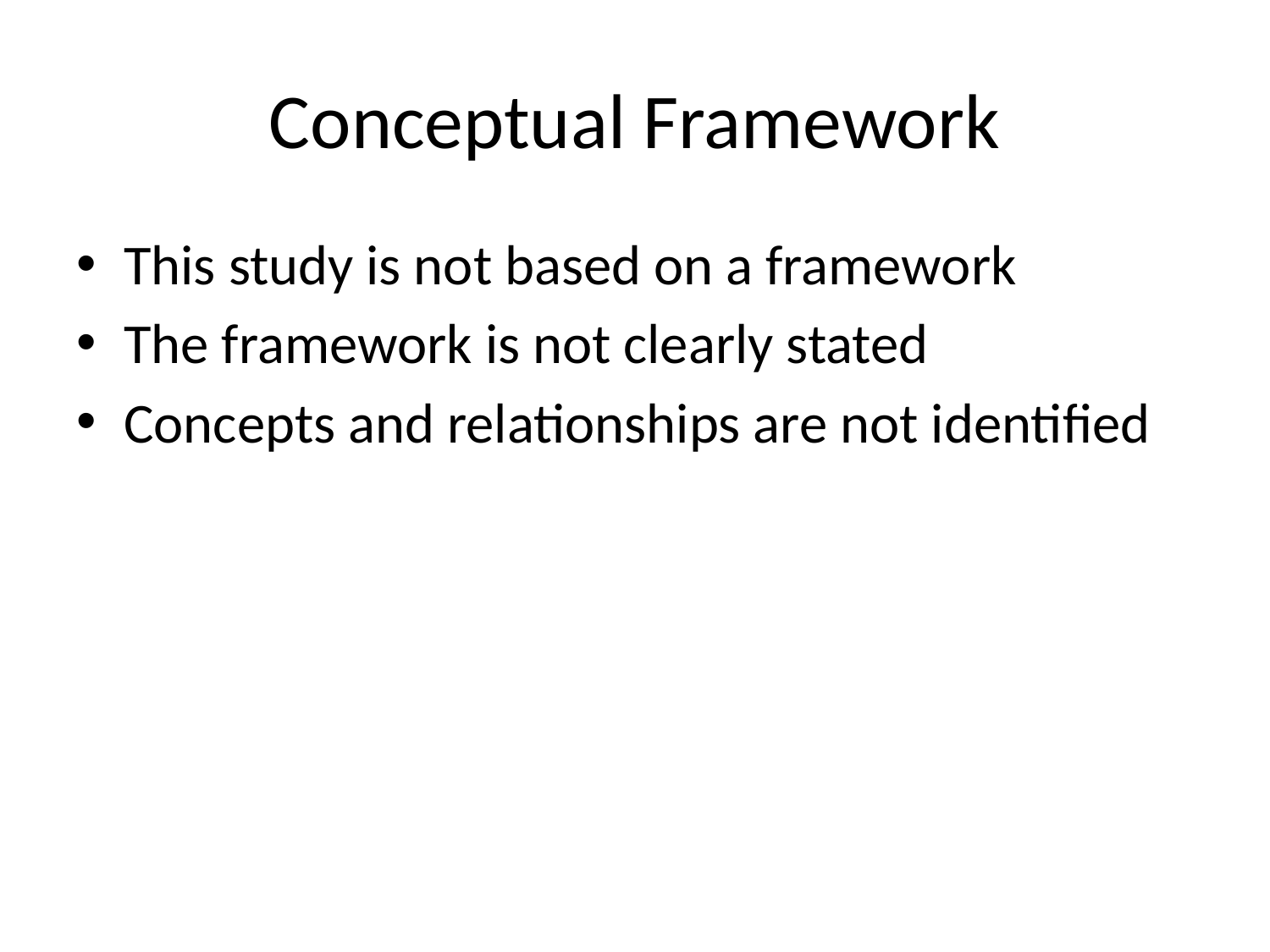

# Conceptual Framework
This study is not based on a framework
The framework is not clearly stated
Concepts and relationships are not identified